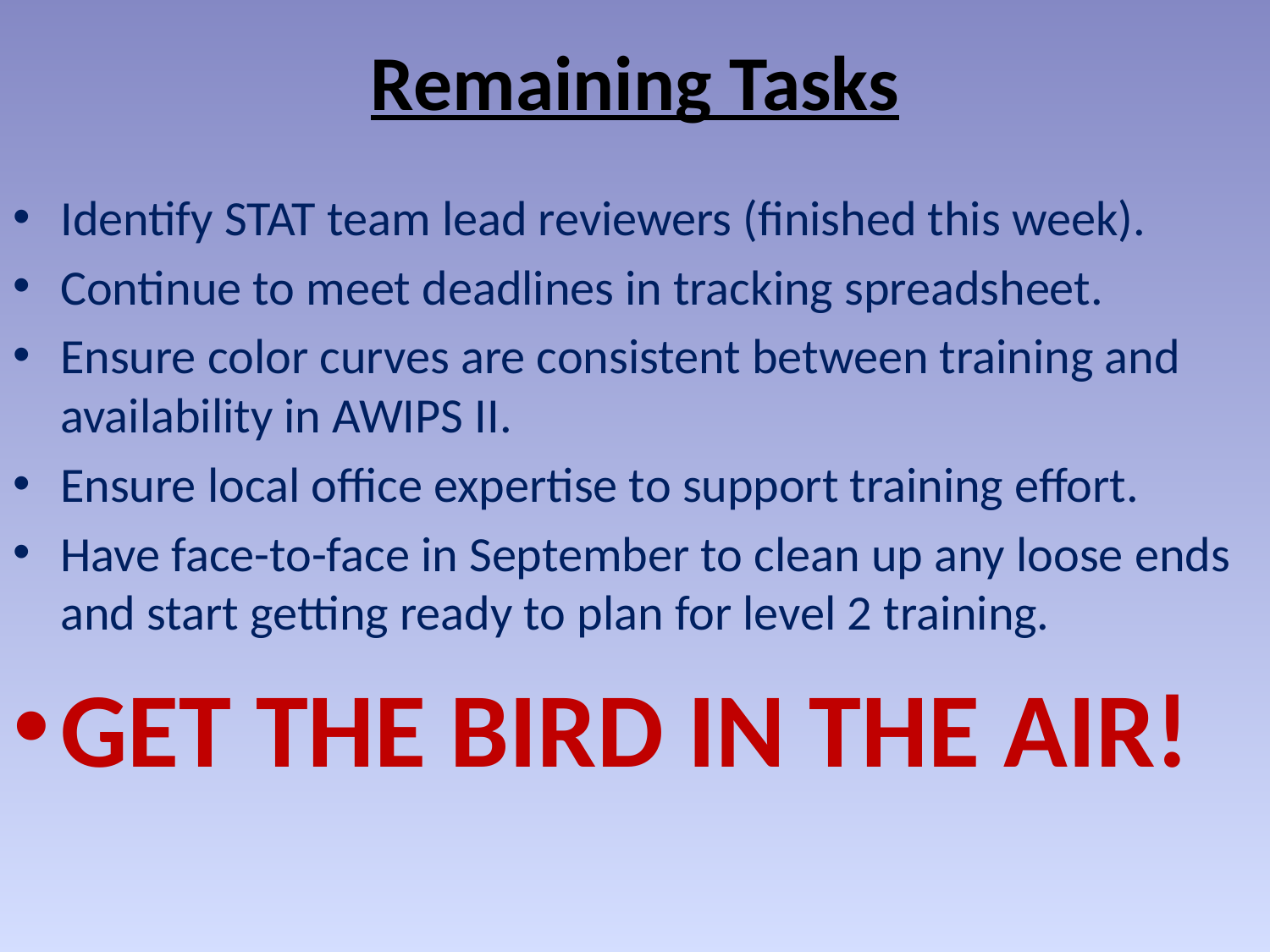

# Remaining Tasks
Identify STAT team lead reviewers (finished this week).
Continue to meet deadlines in tracking spreadsheet.
Ensure color curves are consistent between training and availability in AWIPS II.
Ensure local office expertise to support training effort.
Have face-to-face in September to clean up any loose ends and start getting ready to plan for level 2 training.
GET THE BIRD IN THE AIR!